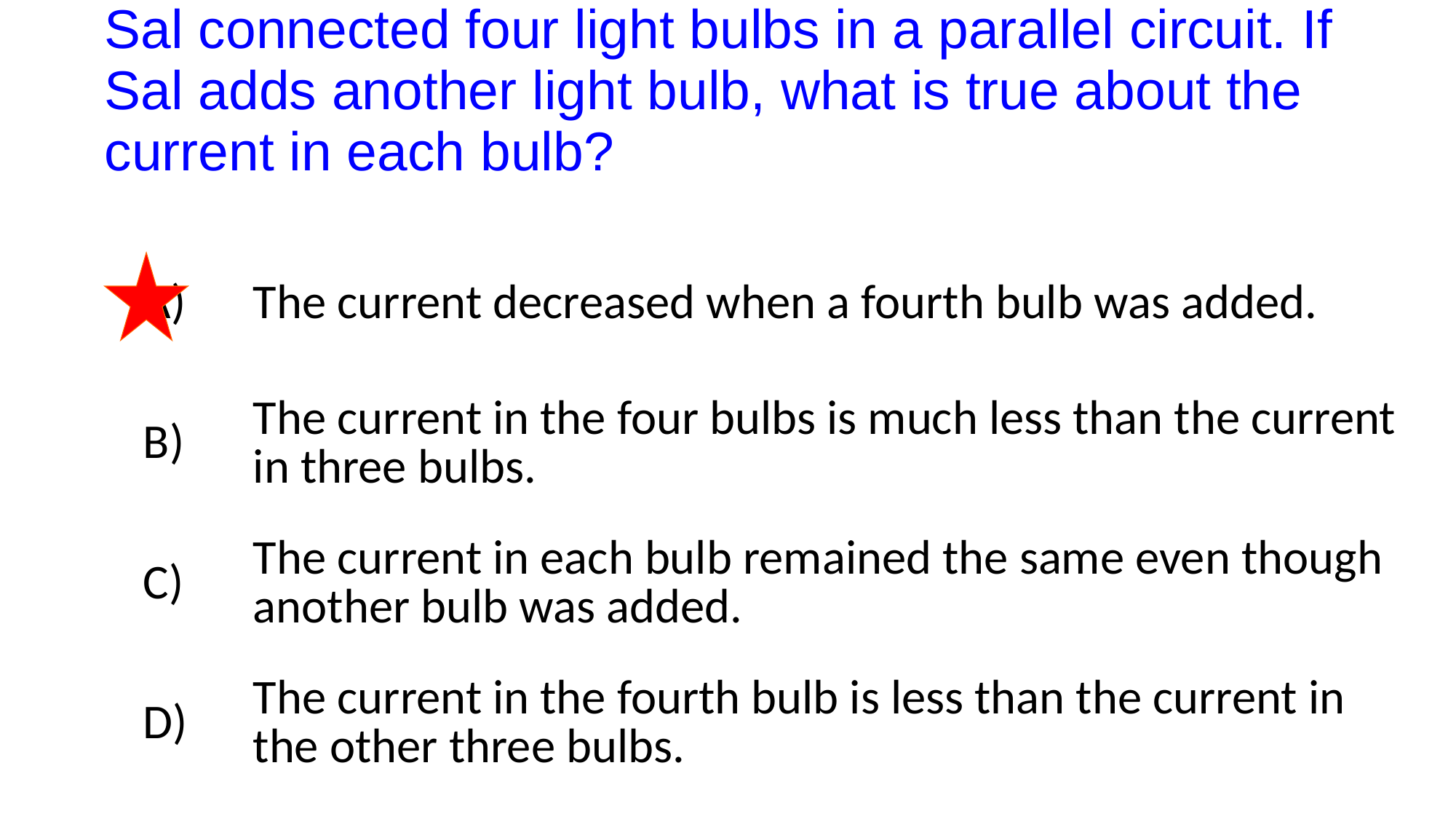

| Sal connected four light bulbs in a parallel circuit. If Sal adds another light bulb, what is true about the current in each bulb? |
| --- |
|  | A) | The current decreased when a fourth bulb was added. |  |
| --- | --- | --- | --- |
|  | B) | The current in the four bulbs is much less than the current in three bulbs. |  |
|  | C) | The current in each bulb remained the same even though another bulb was added. |  |
|  | D) | The current in the fourth bulb is less than the current in the other three bulbs. |  |